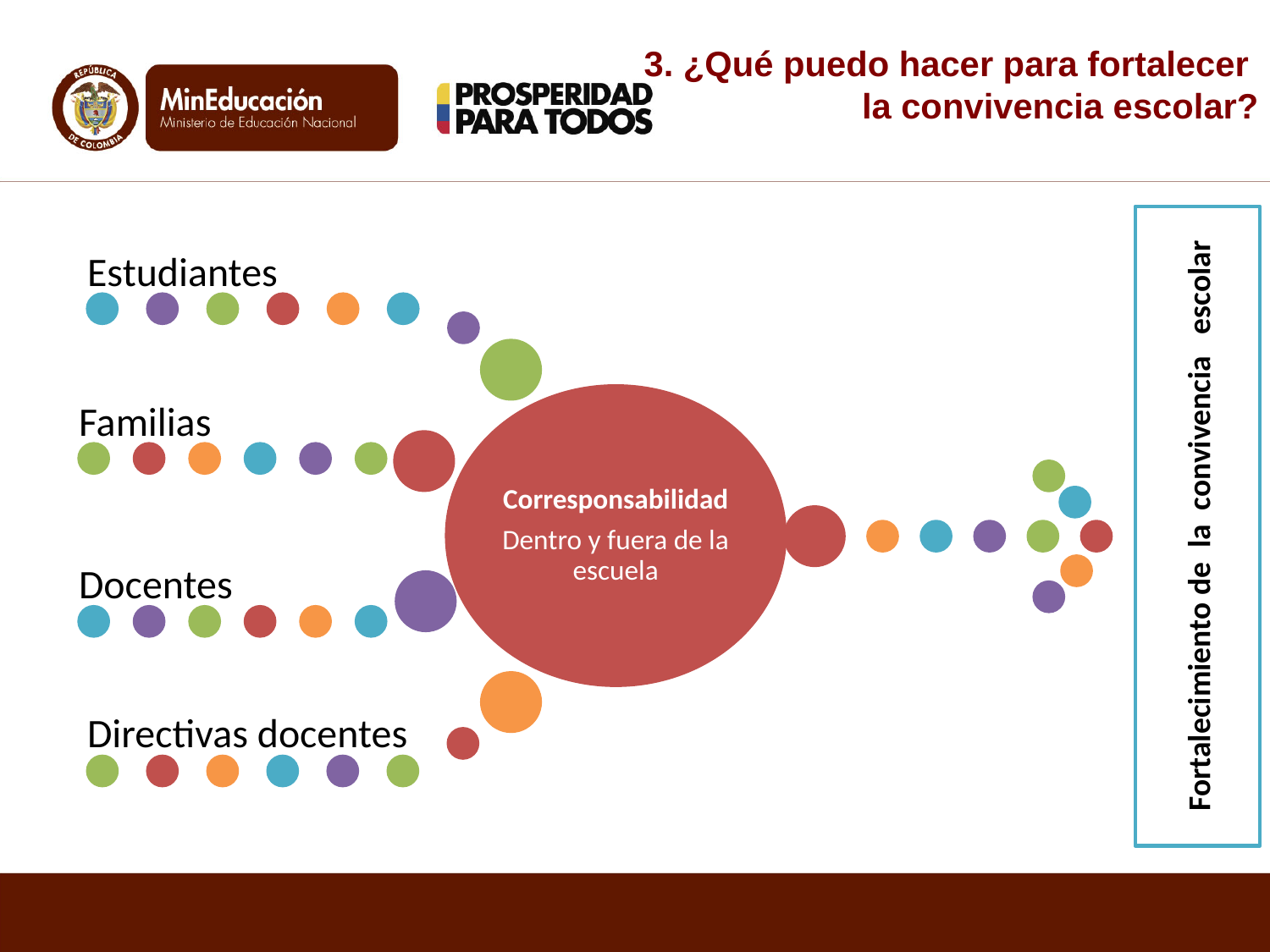

3. ¿Qué puedo hacer para fortalecer
la convivencia escolar?

Corresponsabilidad
Dentro y fuera de la escuela

Estudiantes
Familias
Docentes
Directivas docentes
Fortalecimiento de  la  convivencia   escolar